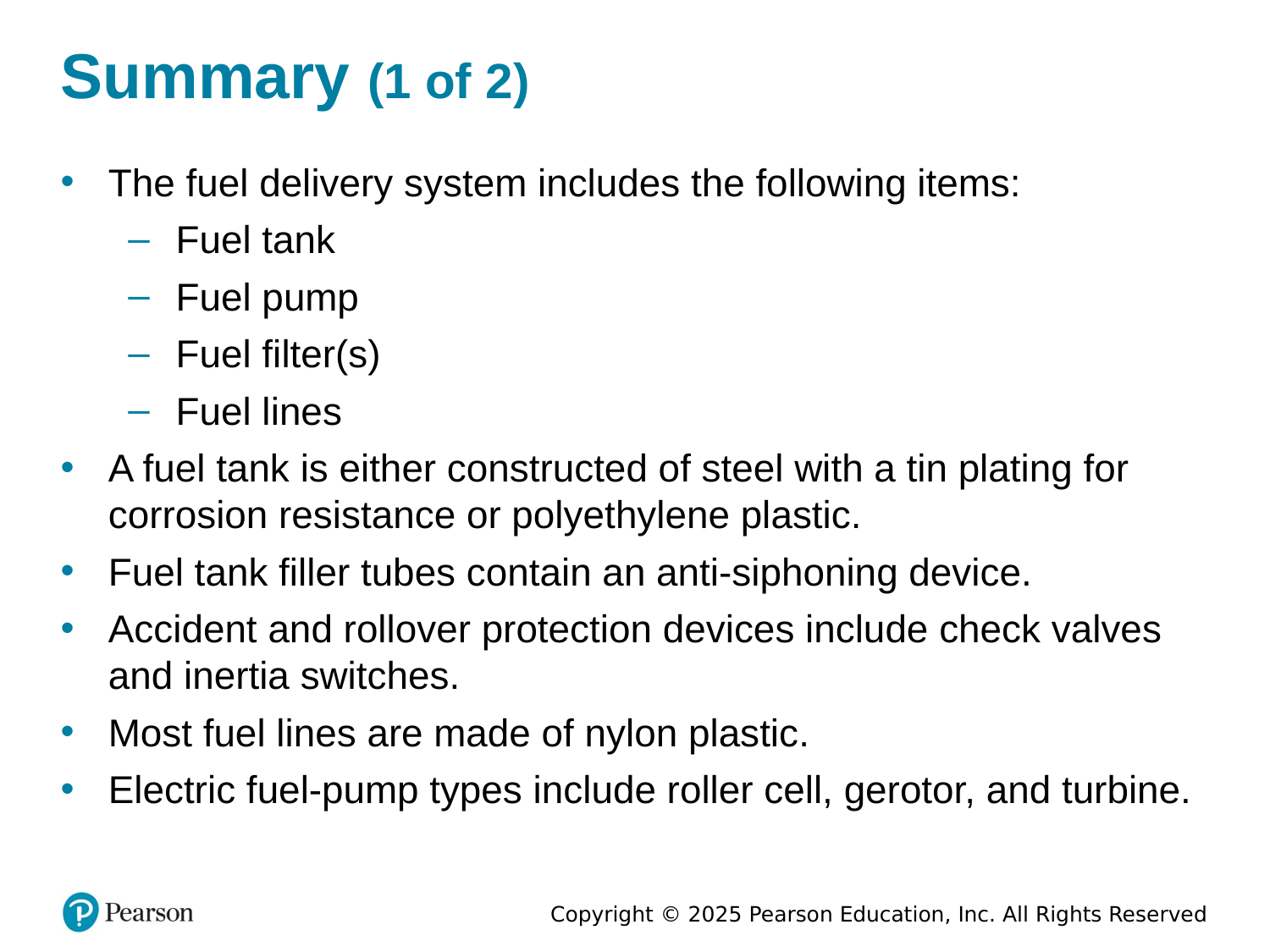

# Summary (1 of 2)
The fuel delivery system includes the following items:
Fuel tank
Fuel pump
Fuel filter(s)
Fuel lines
A fuel tank is either constructed of steel with a tin plating for corrosion resistance or polyethylene plastic.
Fuel tank filler tubes contain an anti-siphoning device.
Accident and rollover protection devices include check valves and inertia switches.
Most fuel lines are made of nylon plastic.
Electric fuel-pump types include roller cell, gerotor, and turbine.